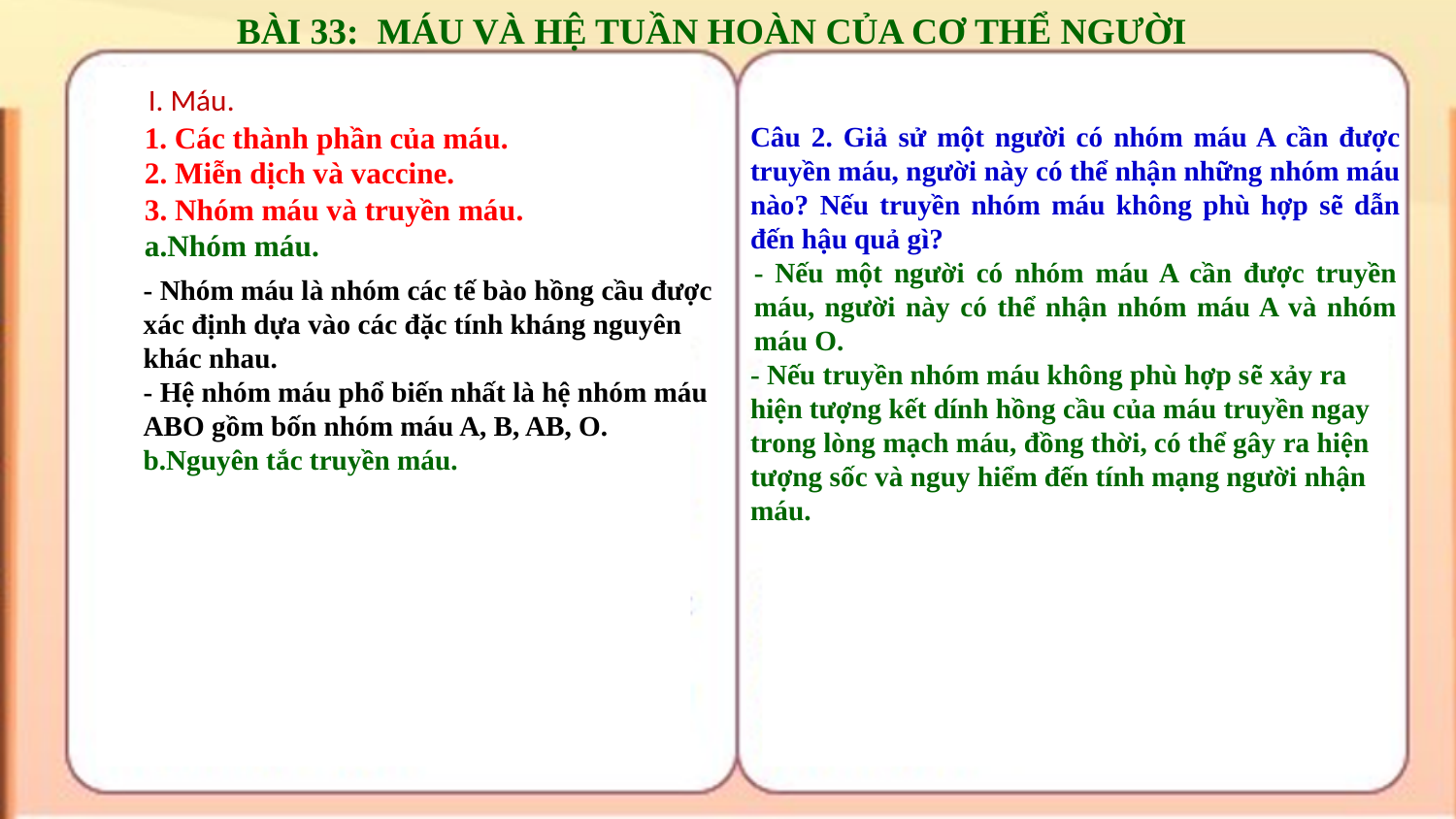

BÀI 33:  MÁU VÀ HỆ TUẦN HOÀN CỦA CƠ THỂ NGƯỜI
I. Máu.
1. Các thành phần của máu.
Câu 2. Giả sử một người có nhóm máu A cần được truyền máu, người này có thể nhận những nhóm máu nào? Nếu truyền nhóm máu không phù hợp sẽ dẫn đến hậu quả gì?
- Nếu một người có nhóm máu A cần được truyền máu, người này có thể nhận nhóm máu A và nhóm máu O.
- Nếu truyền nhóm máu không phù hợp sẽ xảy ra hiện tượng kết dính hồng cầu của máu truyền ngay trong lòng mạch máu, đồng thời, có thể gây ra hiện tượng sốc và nguy hiểm đến tính mạng người nhận máu.
2. Miễn dịch và vaccine.
3. Nhóm máu và truyền máu.
a.Nhóm máu.
- Nhóm máu là nhóm các tế bào hồng cầu được xác định dựa vào các đặc tính kháng nguyên khác nhau.
- Hệ nhóm máu phổ biến nhất là hệ nhóm máu ABO gồm bốn nhóm máu A, B, AB, O.
b.Nguyên tắc truyền máu.